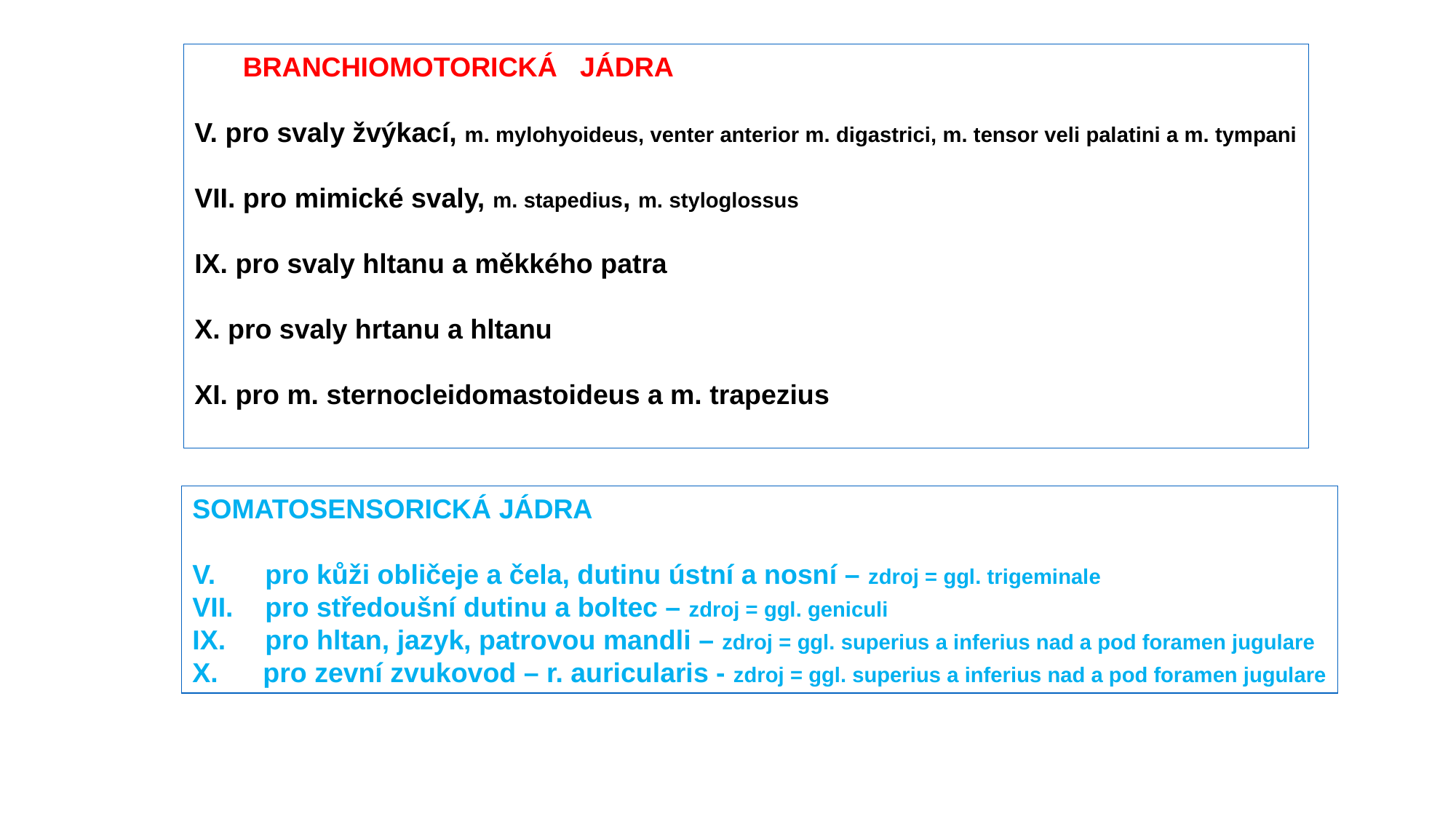

BRANCHIOMOTORICKÁ   JÁDRA

V. pro svaly žvýkací, m. mylohyoideus, venter anterior m. digastrici, m. tensor veli palatini a m. tympani

VII. pro mimické svaly, m. stapedius, m. styloglossus

IX. pro svaly hltanu a měkkého patra

X. pro svaly hrtanu a hltanu

XI. pro m. sternocleidomastoideus a m. trapezius

SOMATOSENSORICKÁ JÁDRA

pro kůži obličeje a čela, dutinu ústní a nosní – zdroj = ggl. trigeminale
pro středoušní dutinu a boltec – zdroj = ggl. geniculi
pro hltan, jazyk, patrovou mandli – zdroj = ggl. superius a inferius nad a pod foramen jugulare
   pro zevní zvukovod – r. auricularis - zdroj = ggl. superius a inferius nad a pod foramen jugulare